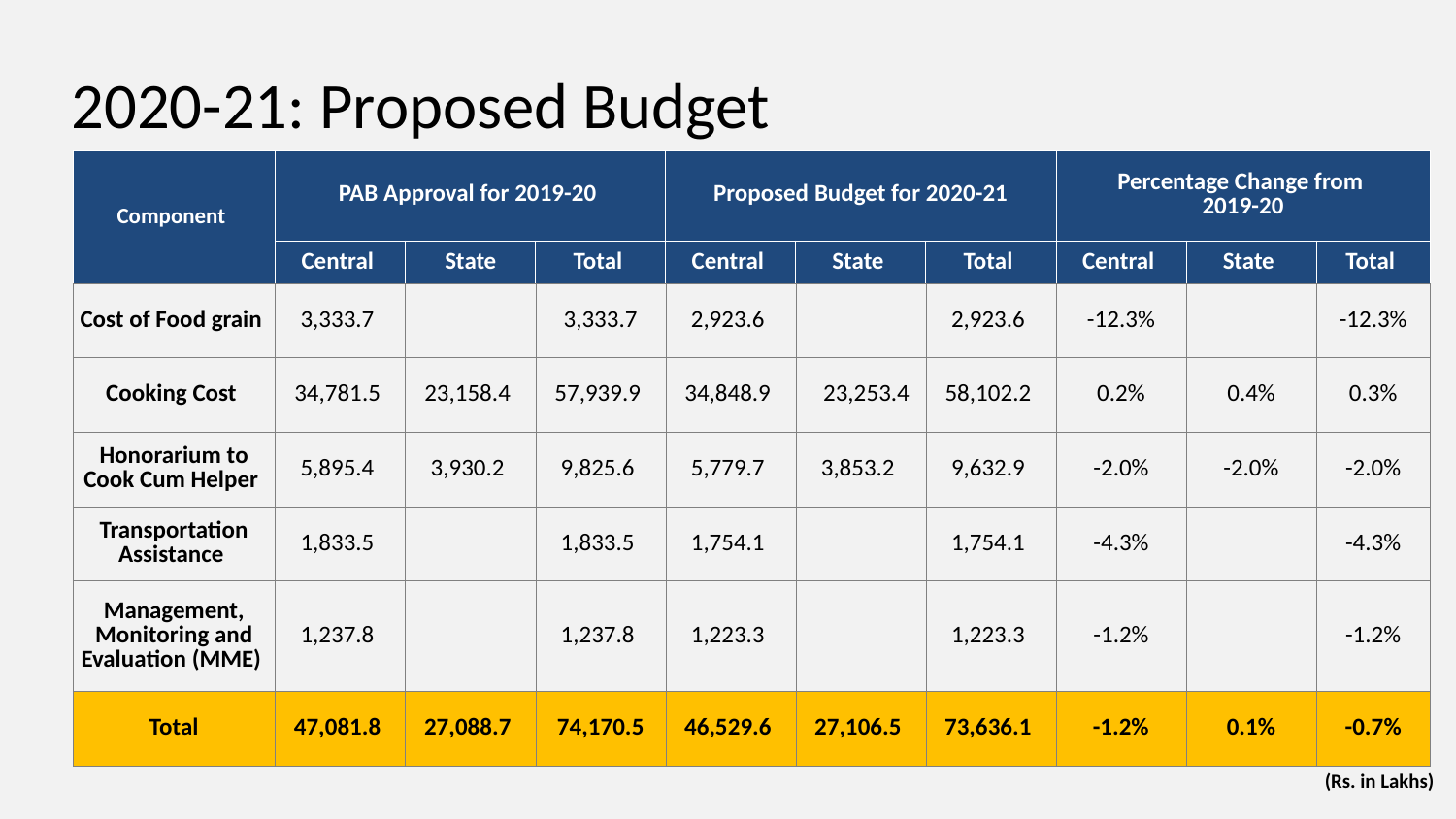

# 2020-21: Proposed Budget
| Component | PAB Approval for 2019-20 |  |  | Proposed Budget for 2020-21 |  |  | Percentage Change from 2019-20 |  |  |
| --- | --- | --- | --- | --- | --- | --- | --- | --- | --- |
|  | Central | State | Total | Central | State | Total | Central | State | Total |
| Cost of Food grain | 3,333.7 |  | 3,333.7 | 2,923.6 |  | 2,923.6 | -12.3% |  | -12.3% |
| Cooking Cost | 34,781.5 | 23,158.4 | 57,939.9 | 34,848.9 | 23,253.4 | 58,102.2 | 0.2% | 0.4% | 0.3% |
| Honorarium to Cook Cum Helper | 5,895.4 | 3,930.2 | 9,825.6 | 5,779.7 | 3,853.2 | 9,632.9 | -2.0% | -2.0% | -2.0% |
| Transportation Assistance | 1,833.5 |  | 1,833.5 | 1,754.1 |  | 1,754.1 | -4.3% |  | -4.3% |
| Management, Monitoring and Evaluation (MME) | 1,237.8 |  | 1,237.8 | 1,223.3 |  | 1,223.3 | -1.2% |  | -1.2% |
| Total | 47,081.8 | 27,088.7 | 74,170.5 | 46,529.6 | 27,106.5 | 73,636.1 | -1.2% | 0.1% | -0.7% |
(Rs. in Lakhs)